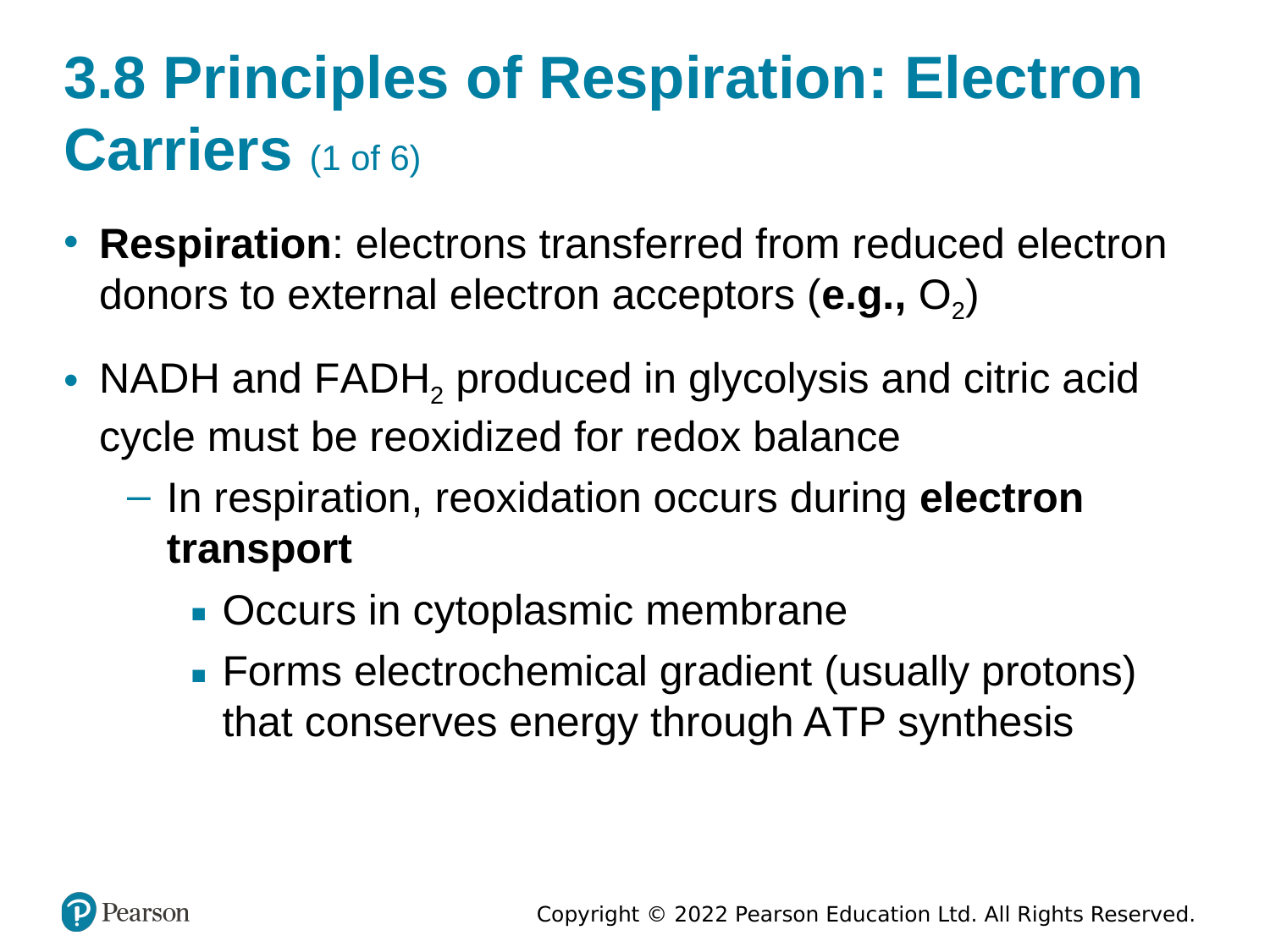

# 3.8 Principles of Respiration: Electron Carriers (1 of 6)
Respiration: electrons transferred from reduced electron donors to external electron acceptors (e.g., O2)
N A D H and F A D H2 produced in glycolysis and citric acid cycle must be reoxidized for redox balance
In respiration, reoxidation occurs during electron transport
Occurs in cytoplasmic membrane
Forms electrochemical gradient (usually protons) that conserves energy through A T P synthesis